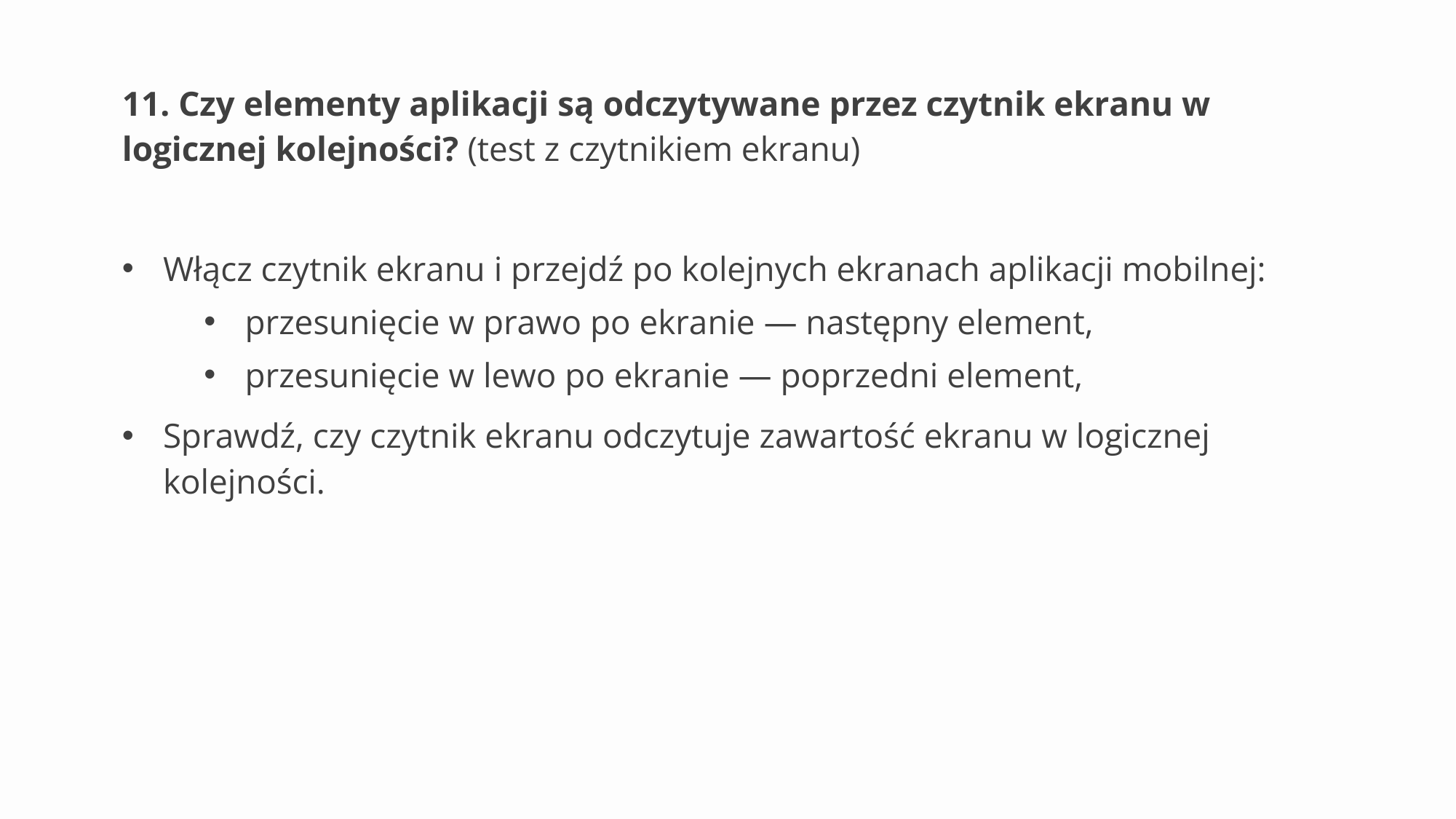

# 11. Czy elementy aplikacji są odczytywane przez czytnik ekranu w logicznej kolejności? (test z czytnikiem ekranu)
Włącz czytnik ekranu i przejdź po kolejnych ekranach aplikacji mobilnej:
przesunięcie w prawo po ekranie — następny element,
przesunięcie w lewo po ekranie — poprzedni element,
Sprawdź, czy czytnik ekranu odczytuje zawartość ekranu w logicznej kolejności.